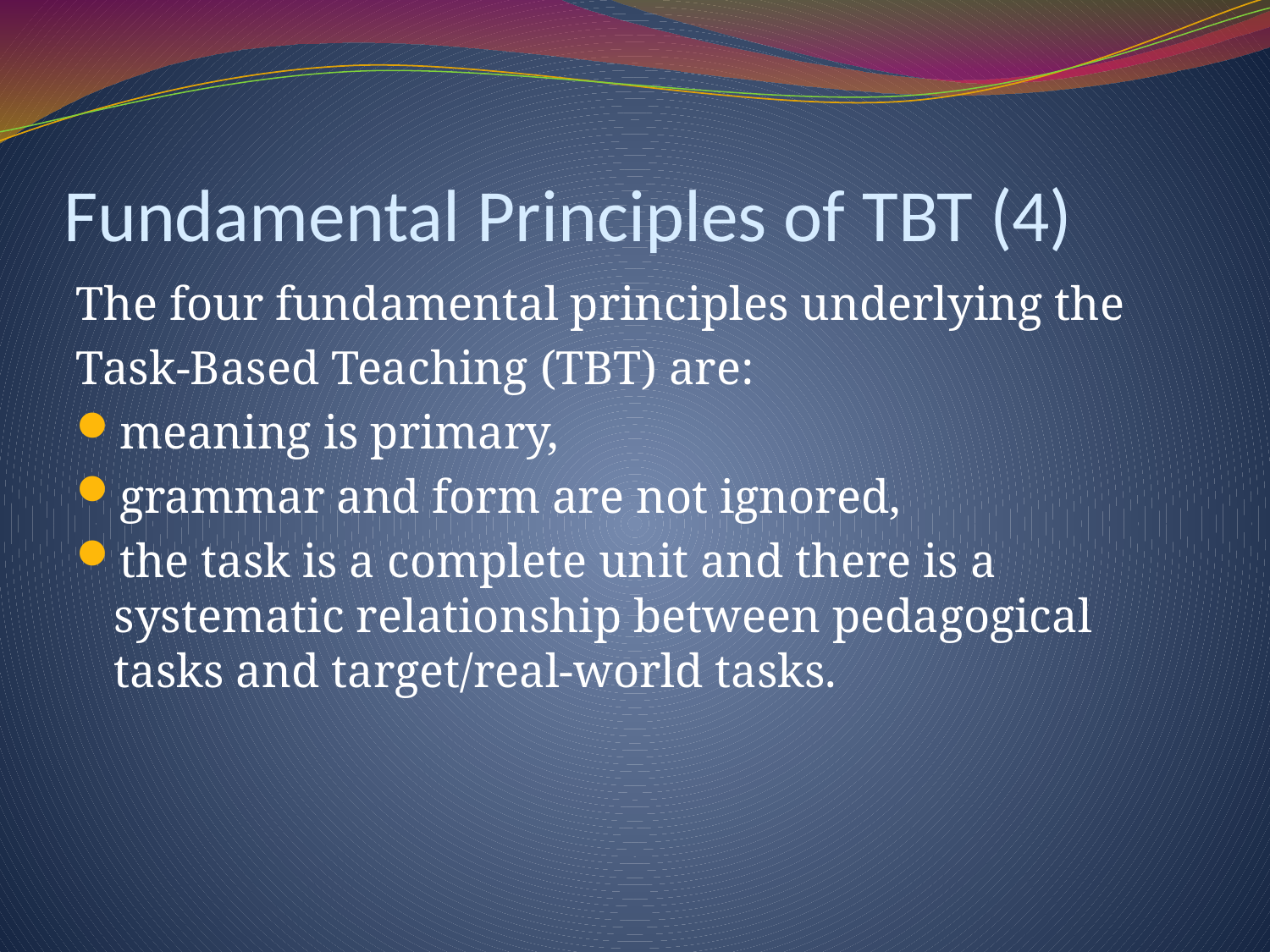

# Fundamental Principles of TBT (4)
The four fundamental principles underlying the
Task-Based Teaching (TBT) are:
meaning is primary,
grammar and form are not ignored,
the task is a complete unit and there is a systematic relationship between pedagogical tasks and target/real-world tasks.